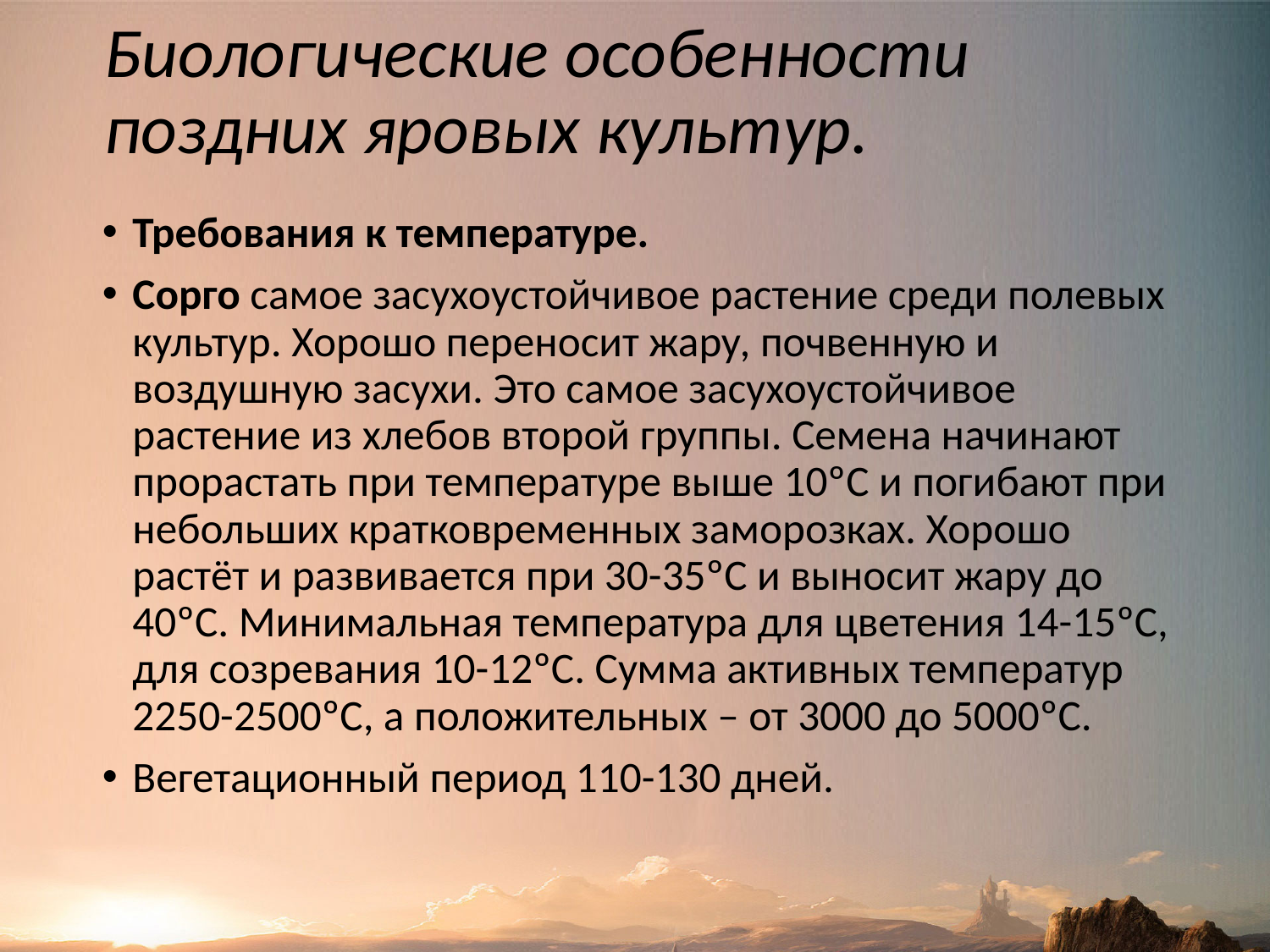

# Биологические особенности поздних яровых культур.
Требования к температуре.
Сорго самое засухоустойчивое растение среди полевых культур. Хорошо переносит жару, почвенную и воздушную засухи. Это самое засухоустойчивое растение из хлебов второй группы. Семена начинают прорастать при температуре выше 10ºС и погибают при небольших кратковременных заморозках. Хорошо растёт и развивается при 30-35ºС и выносит жару до 40ºС. Минимальная температура для цветения 14-15ºС, для созревания 10-12ºС. Сумма активных температур 2250-2500ºС, а положительных – от 3000 до 5000ºС.
Вегетационный период 110-130 дней.